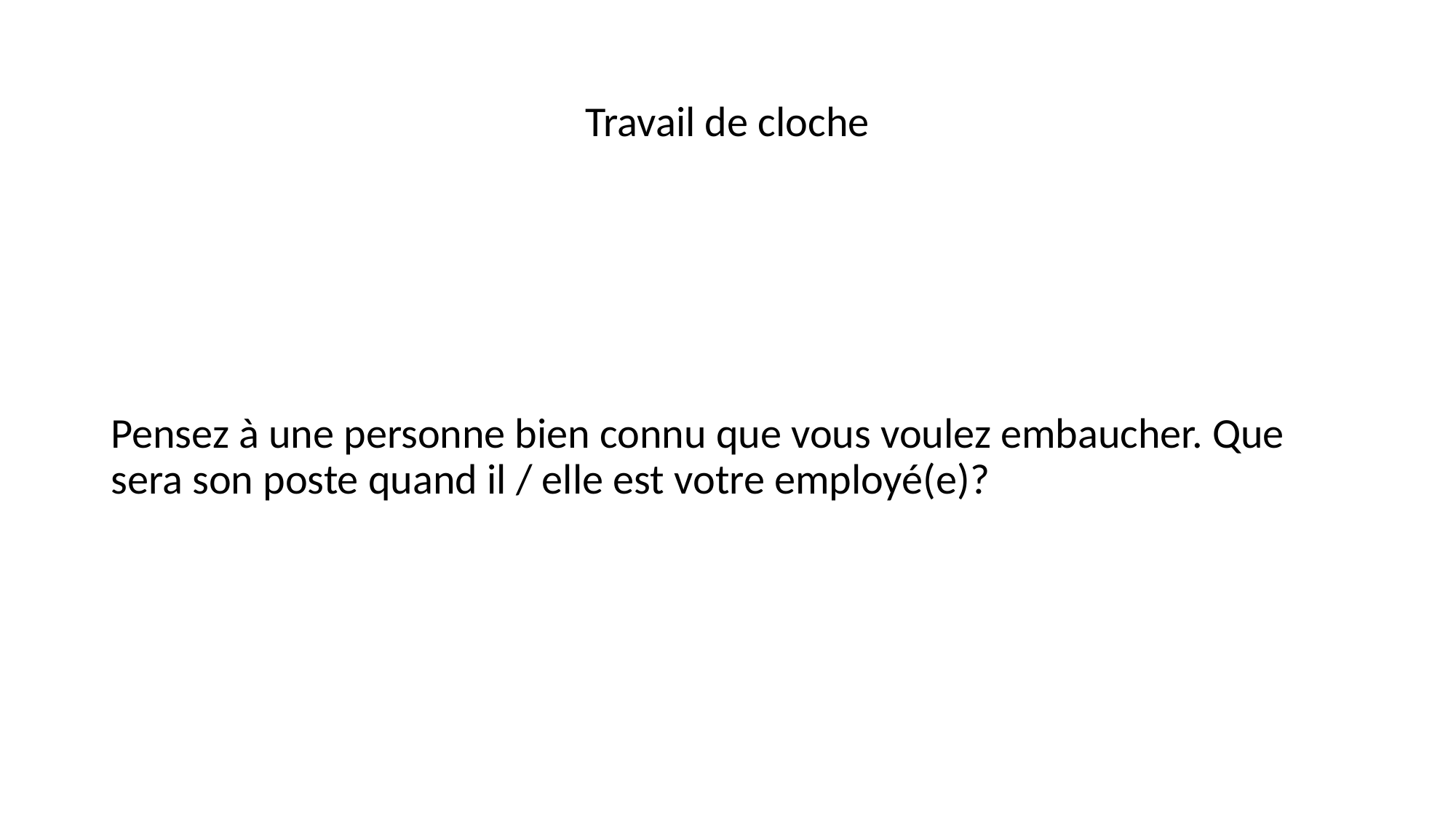

# Travail de cloche

Pensez à une personne bien connu que vous voulez embaucher. Que sera son poste quand il / elle est votre employé(e)?